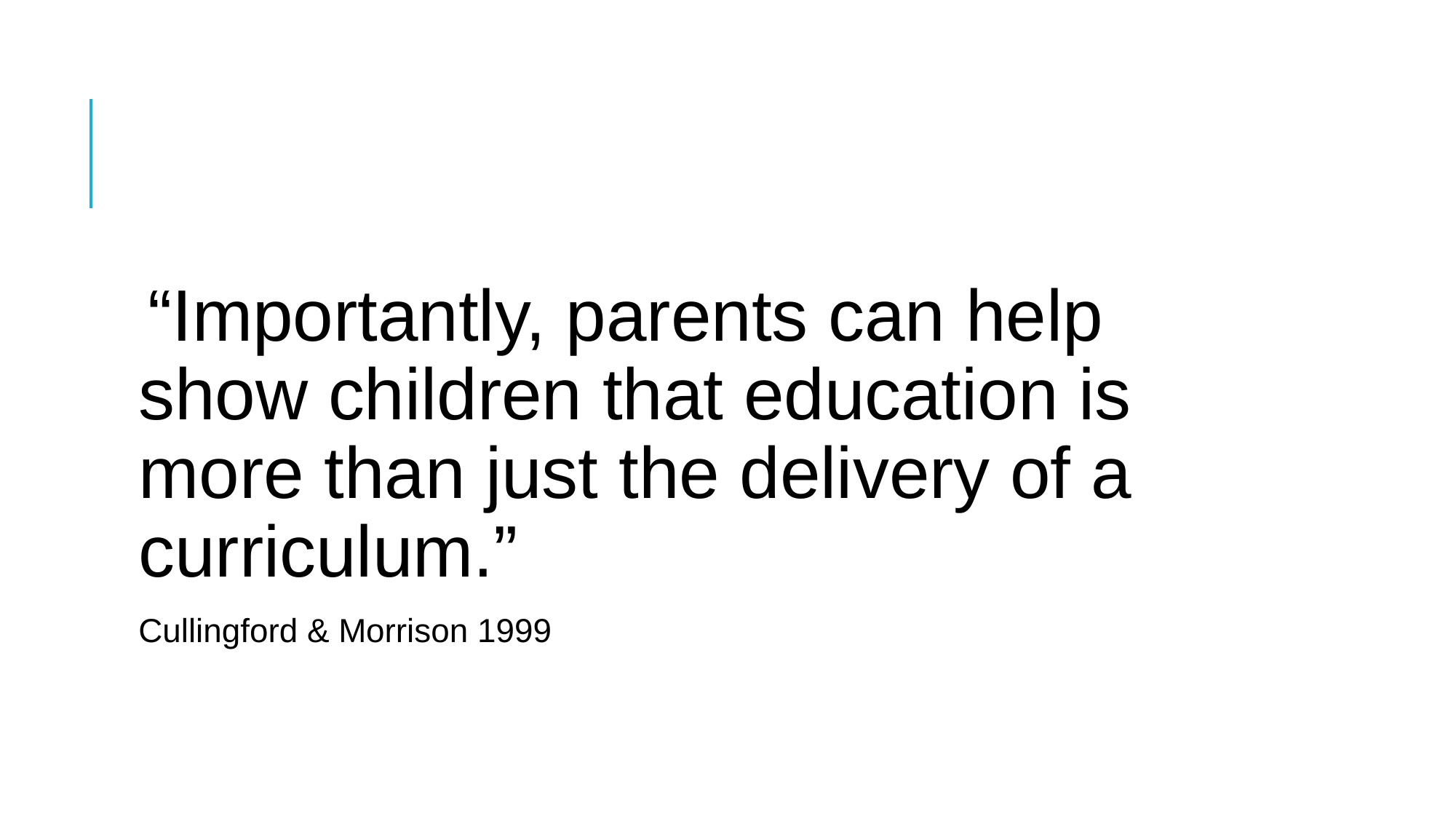

#
“Importantly, parents can help show children that education is more than just the delivery of a curriculum.”
Cullingford & Morrison 1999